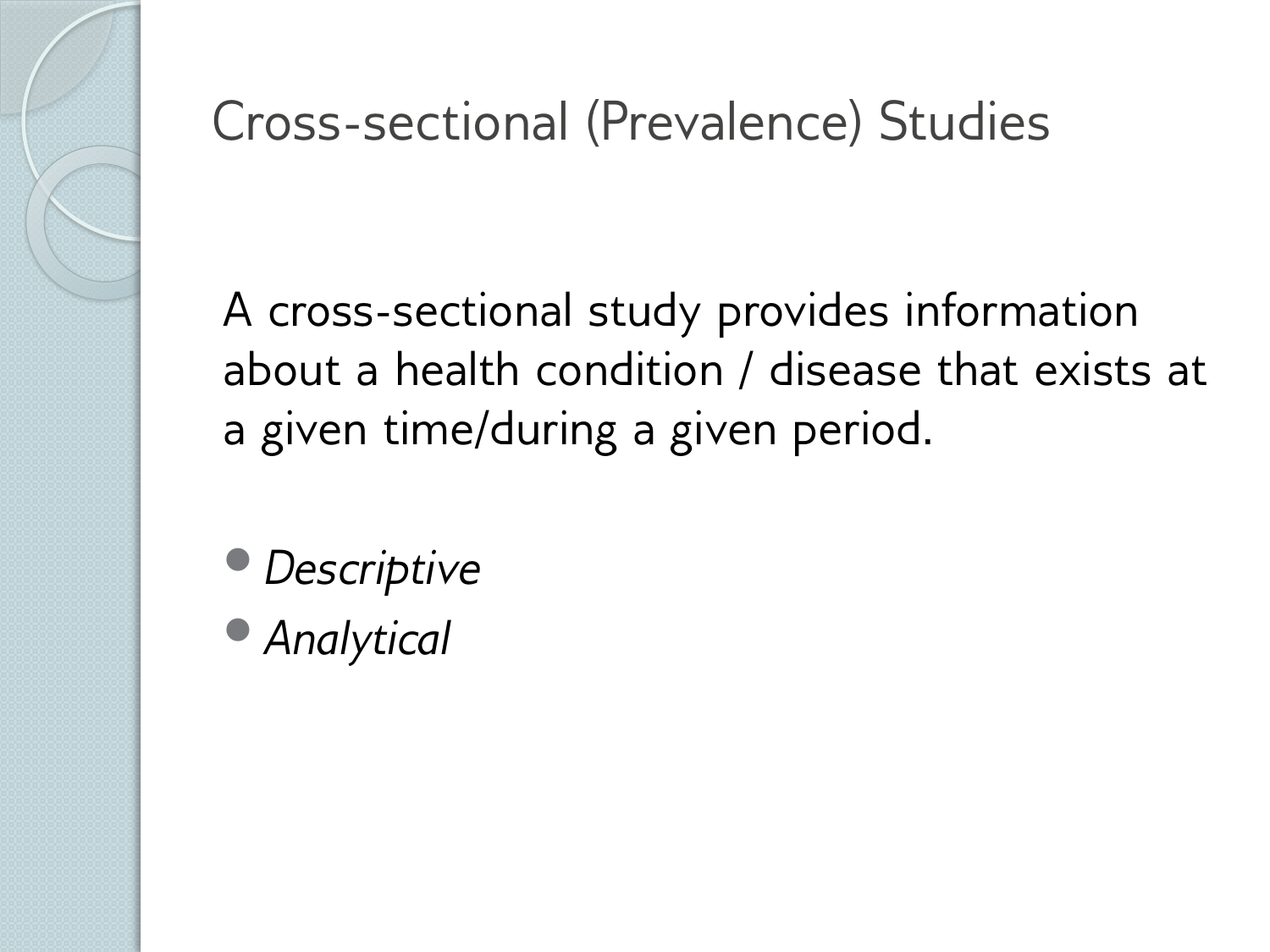

# Cross-sectional (Prevalence) Studies

A cross-sectional study provides information about a health condition / disease that exists at a given time/during a given period.

Descriptive
Analytical